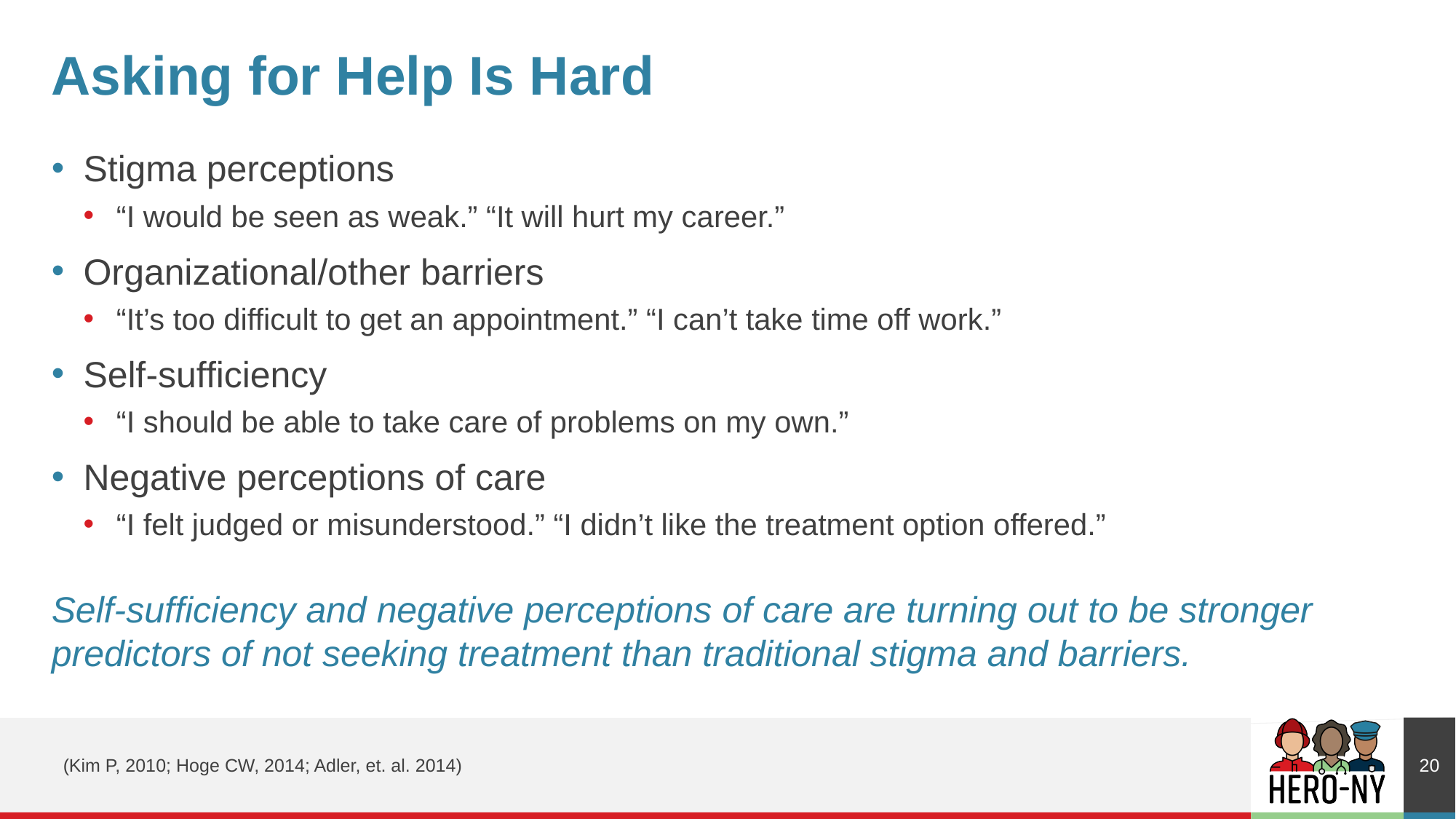

# Asking for Help Is Hard
Stigma perceptions
“I would be seen as weak.” “It will hurt my career.”
Organizational/other barriers
“It’s too difficult to get an appointment.” “I can’t take time off work.”
Self-sufficiency
“I should be able to take care of problems on my own.”
Negative perceptions of care
“I felt judged or misunderstood.” “I didn’t like the treatment option offered.”

Self-sufficiency and negative perceptions of care are turning out to be stronger predictors of not seeking treatment than traditional stigma and barriers.
20
(Kim P, 2010; Hoge CW, 2014; Adler, et. al. 2014)